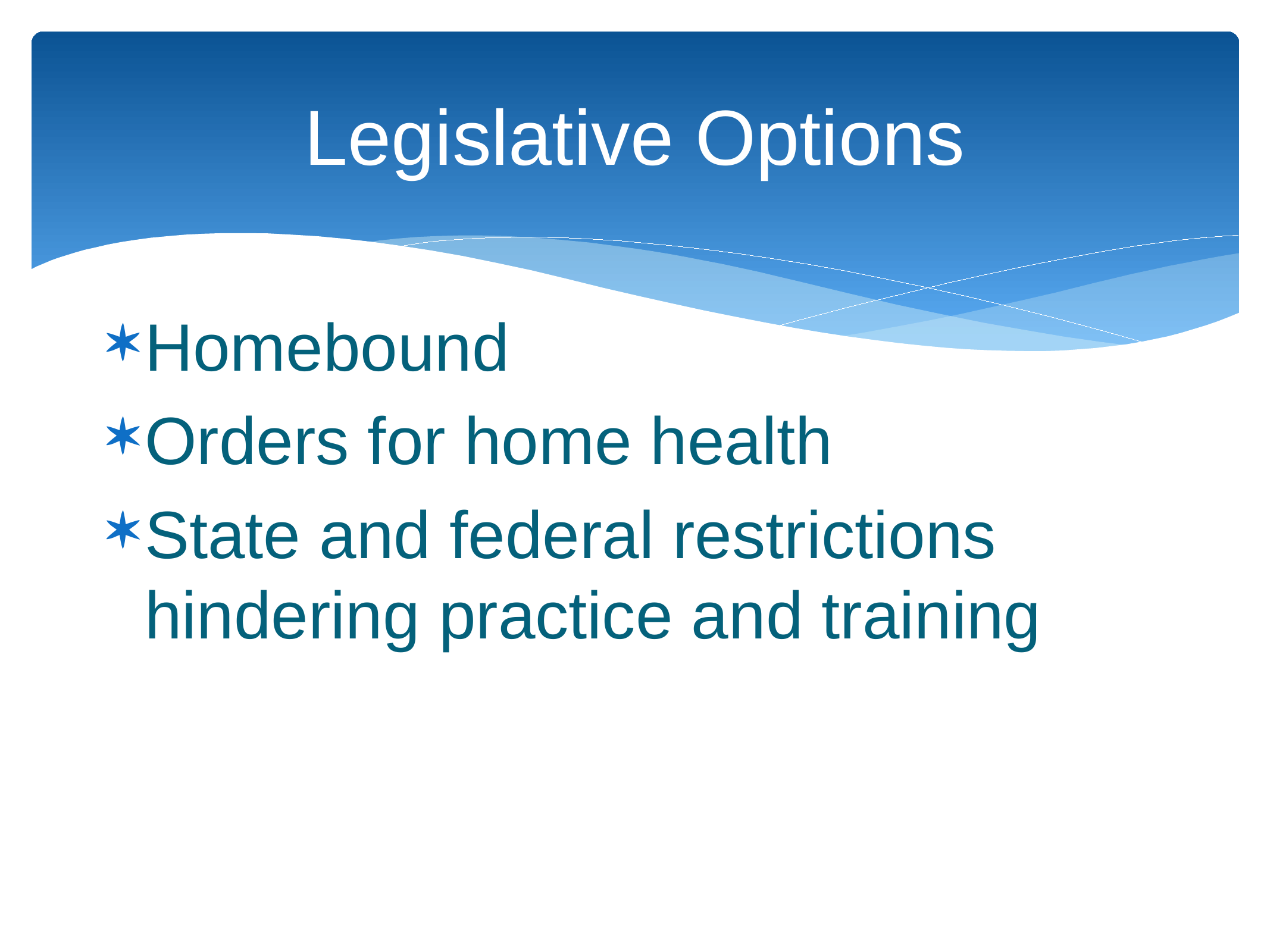

# Legislative Options
Homebound
Orders for home health
State and federal restrictions hindering practice and training